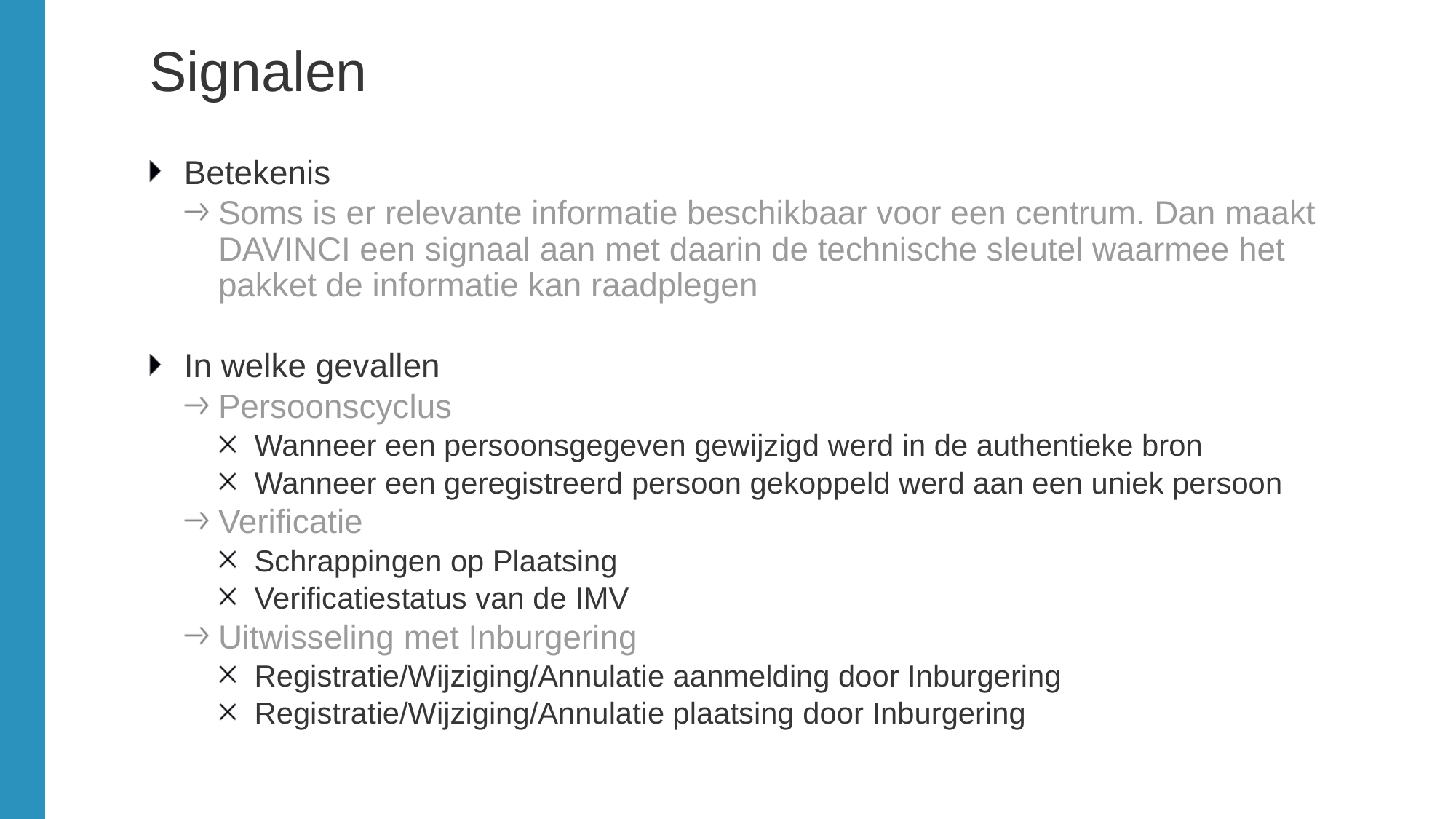

# Signalen
Betekenis
Soms is er relevante informatie beschikbaar voor een centrum. Dan maakt DAVINCI een signaal aan met daarin de technische sleutel waarmee het pakket de informatie kan raadplegen

In welke gevallen
Persoonscyclus
Wanneer een persoonsgegeven gewijzigd werd in de authentieke bron
Wanneer een geregistreerd persoon gekoppeld werd aan een uniek persoon
Verificatie
Schrappingen op Plaatsing
Verificatiestatus van de IMV
Uitwisseling met Inburgering
Registratie/Wijziging/Annulatie aanmelding door Inburgering
Registratie/Wijziging/Annulatie plaatsing door Inburgering